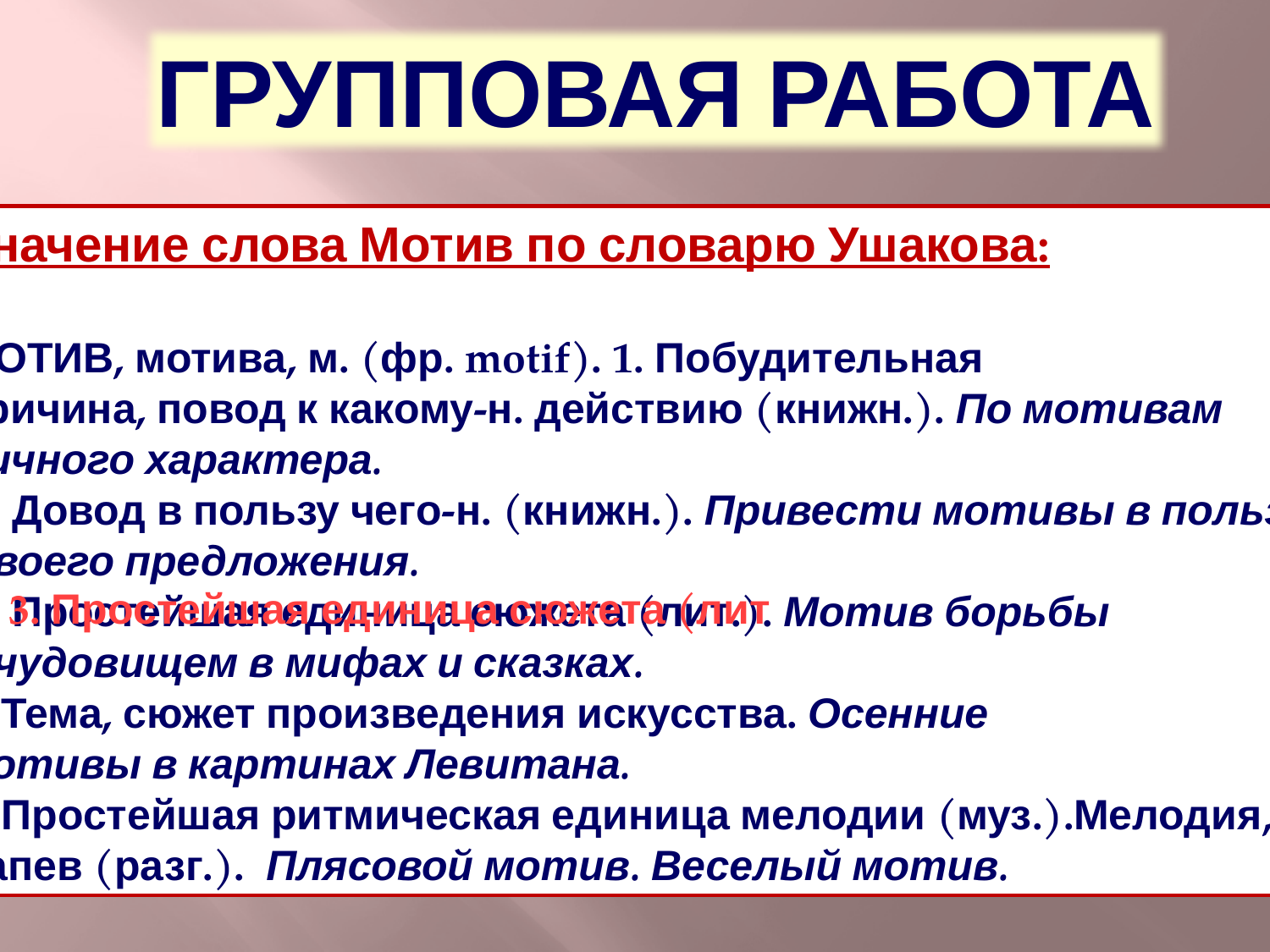

ГРУППОВАЯ РАБОТА
Значение слова Мотив по словарю Ушакова:

МОТИВ, мотива, м. (фр. motif). 1. Побудительная
причина, повод к какому-н. действию (книжн.). По мотивам
личного характера.
 2. Довод в пользу чего-н. (книжн.). Привести мотивы в пользу
 своего предложения.
 3. Простейшая единица сюжета (лит.). Мотив борьбы
с чудовищем в мифах и сказках.
4. Тема, сюжет произведения искусства. Осенние
мотивы в картинах Левитана.
5. Простейшая ритмическая единица мелодии (муз.).Мелодия,
напев (разг.).  Плясовой мотив. Веселый мотив.
3. Простейшая единица сюжета (лит